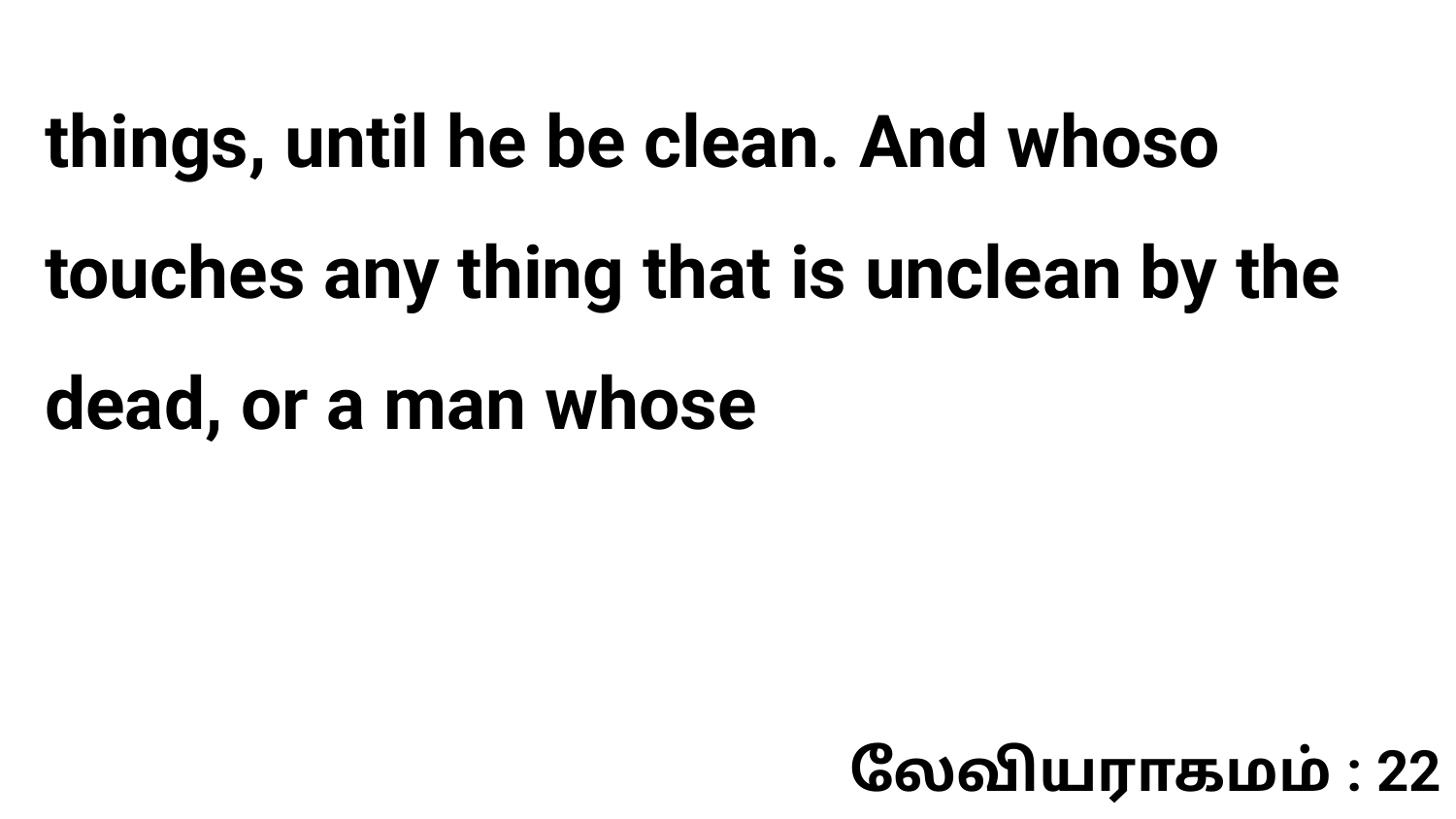

things, until he be clean. And whoso touches any thing that is unclean by the dead, or a man whose
லேவியராகமம் : 22